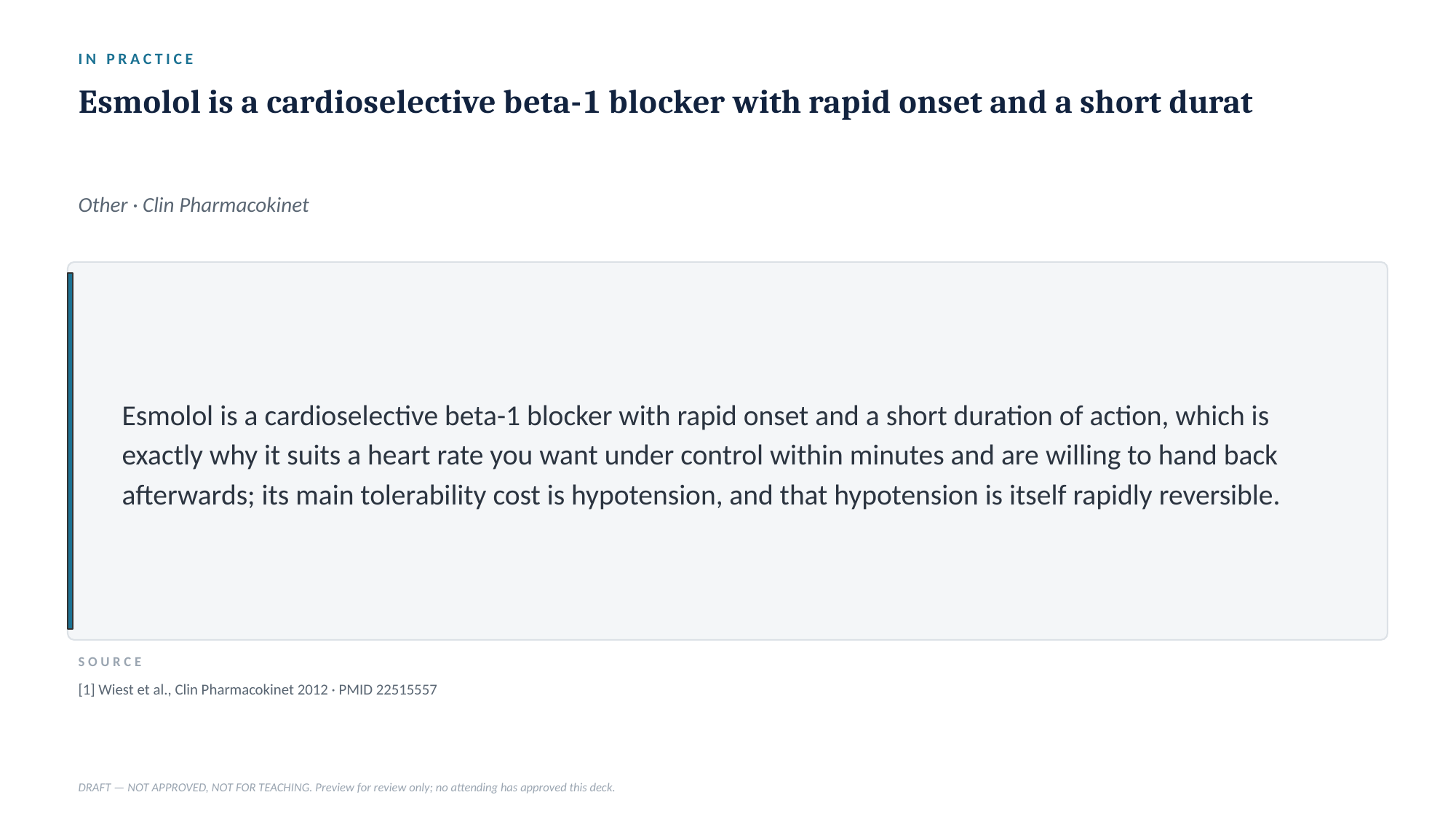

IN PRACTICE
Esmolol is a cardioselective beta-1 blocker with rapid onset and a short durat
Other · Clin Pharmacokinet

Esmolol is a cardioselective beta-1 blocker with rapid onset and a short duration of action, which is exactly why it suits a heart rate you want under control within minutes and are willing to hand back afterwards; its main tolerability cost is hypotension, and that hypotension is itself rapidly reversible.
SOURCE
[1] Wiest et al., Clin Pharmacokinet 2012 · PMID 22515557
DRAFT — NOT APPROVED, NOT FOR TEACHING. Preview for review only; no attending has approved this deck.